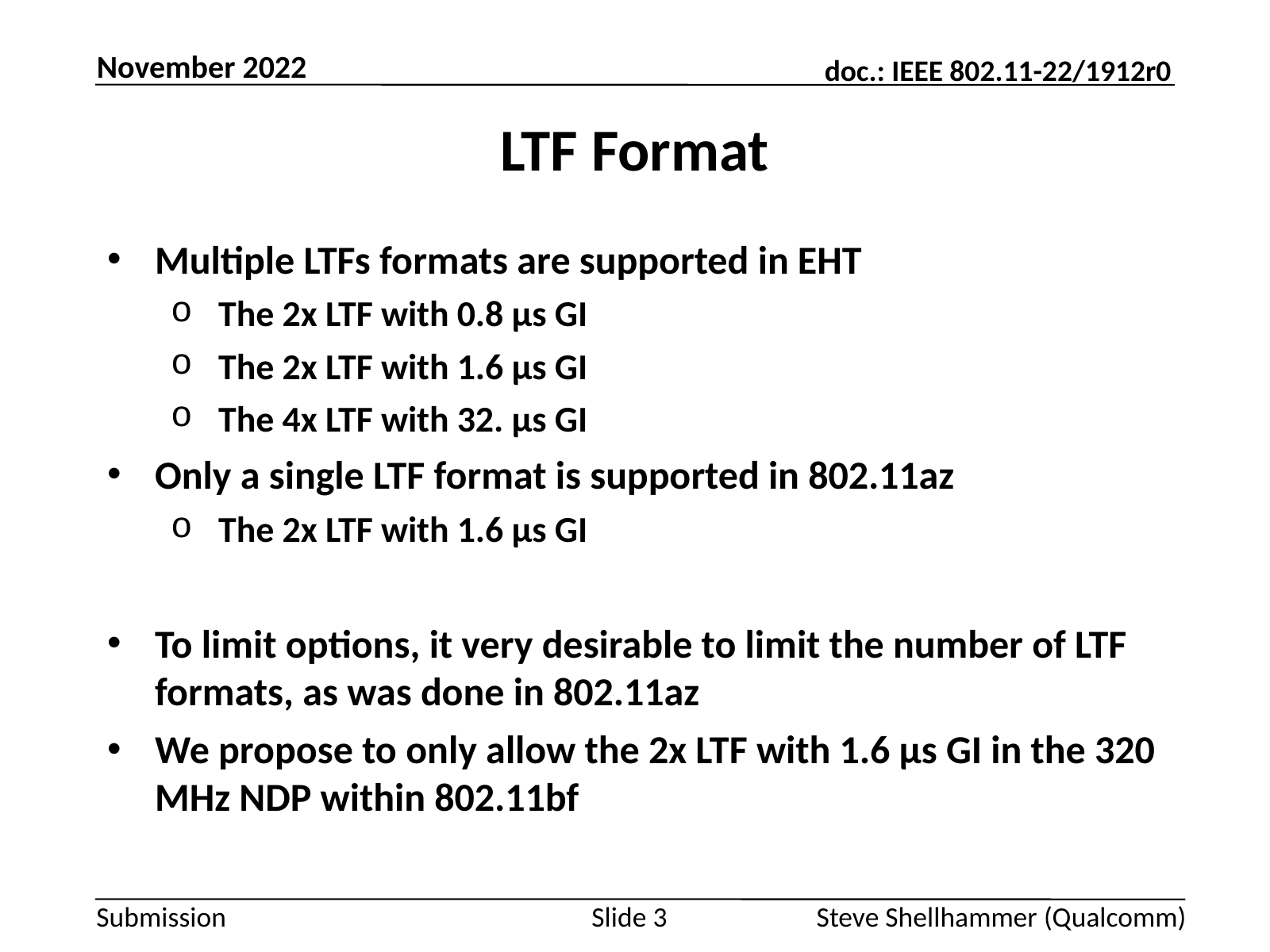

November 2022
# LTF Format
Multiple LTFs formats are supported in EHT
The 2x LTF with 0.8 µs GI
The 2x LTF with 1.6 µs GI
The 4x LTF with 32. µs GI
Only a single LTF format is supported in 802.11az
The 2x LTF with 1.6 µs GI

To limit options, it very desirable to limit the number of LTF formats, as was done in 802.11az
We propose to only allow the 2x LTF with 1.6 µs GI in the 320 MHz NDP within 802.11bf

Slide 3
Steve Shellhammer (Qualcomm)